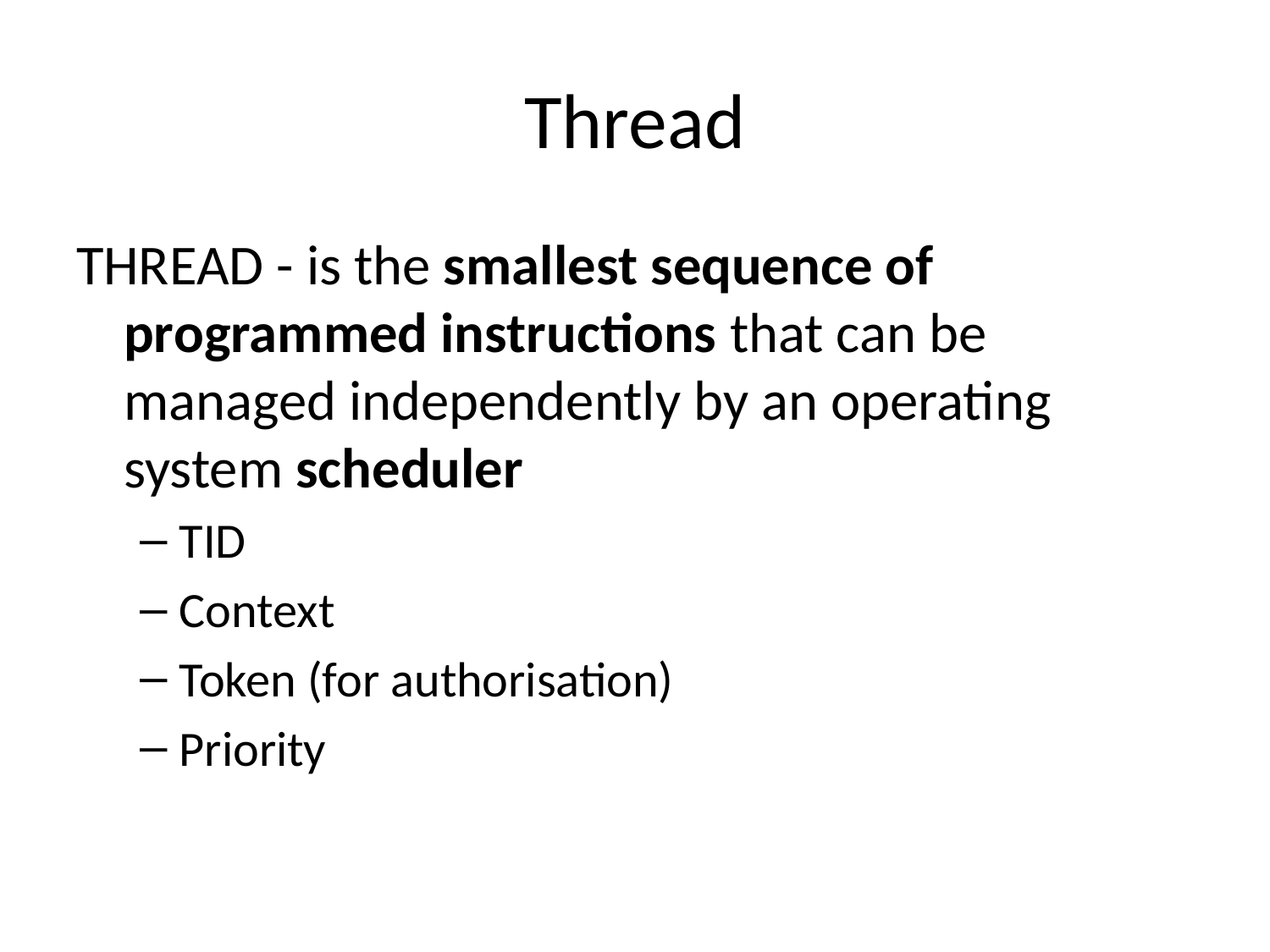

# Thread
THREAD - is the smallest sequence of programmed instructions that can be managed independently by an operating system scheduler
TID
Context
Token (for authorisation)
Priority